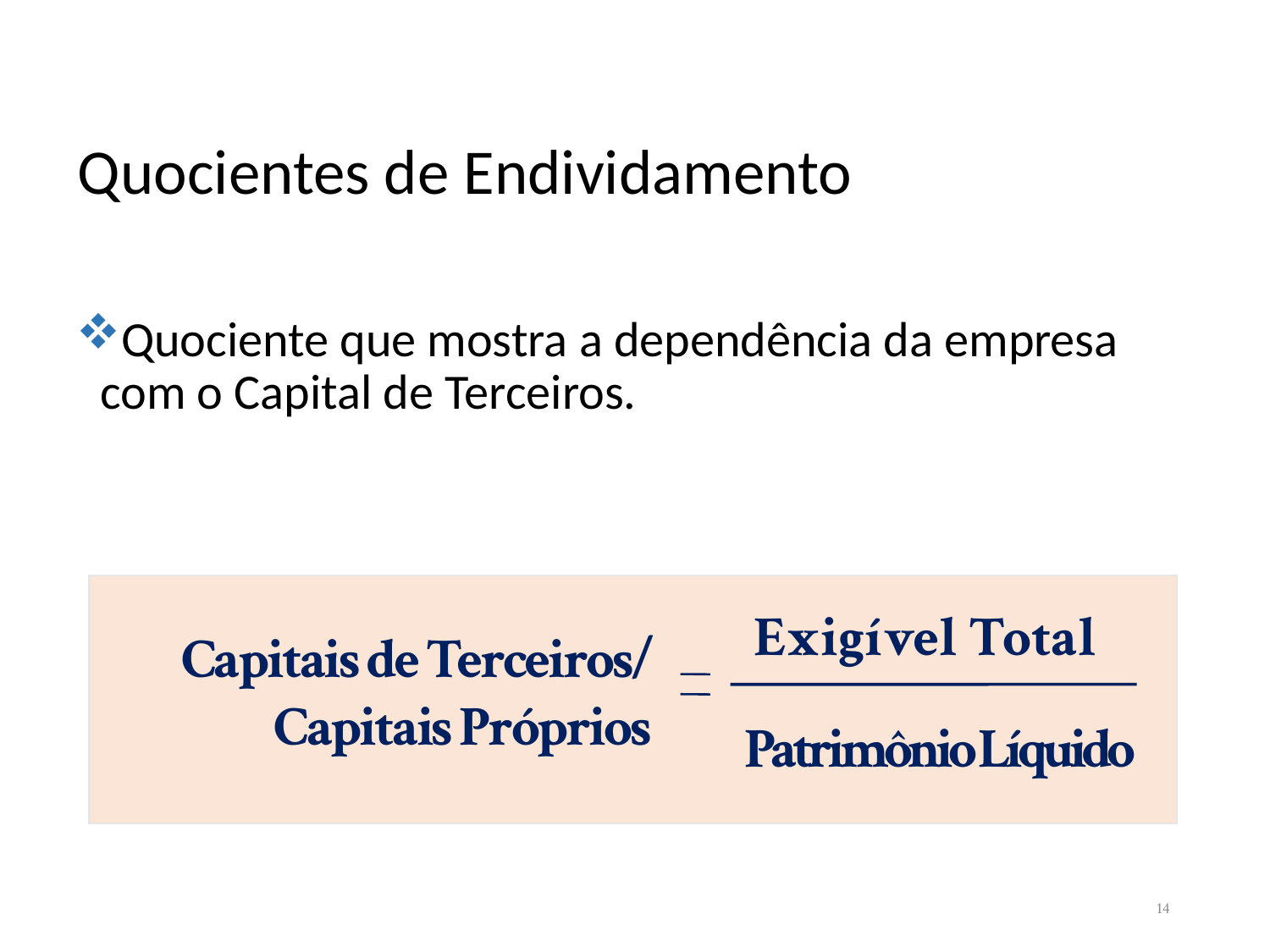

# Quocientes de Endividamento
Quociente que mostra a dependência da empresa com o Capital de Terceiros.

Exigível Total
Capitais de Terceiros/ Capitais Próprios
Patrimônio Líquido
14